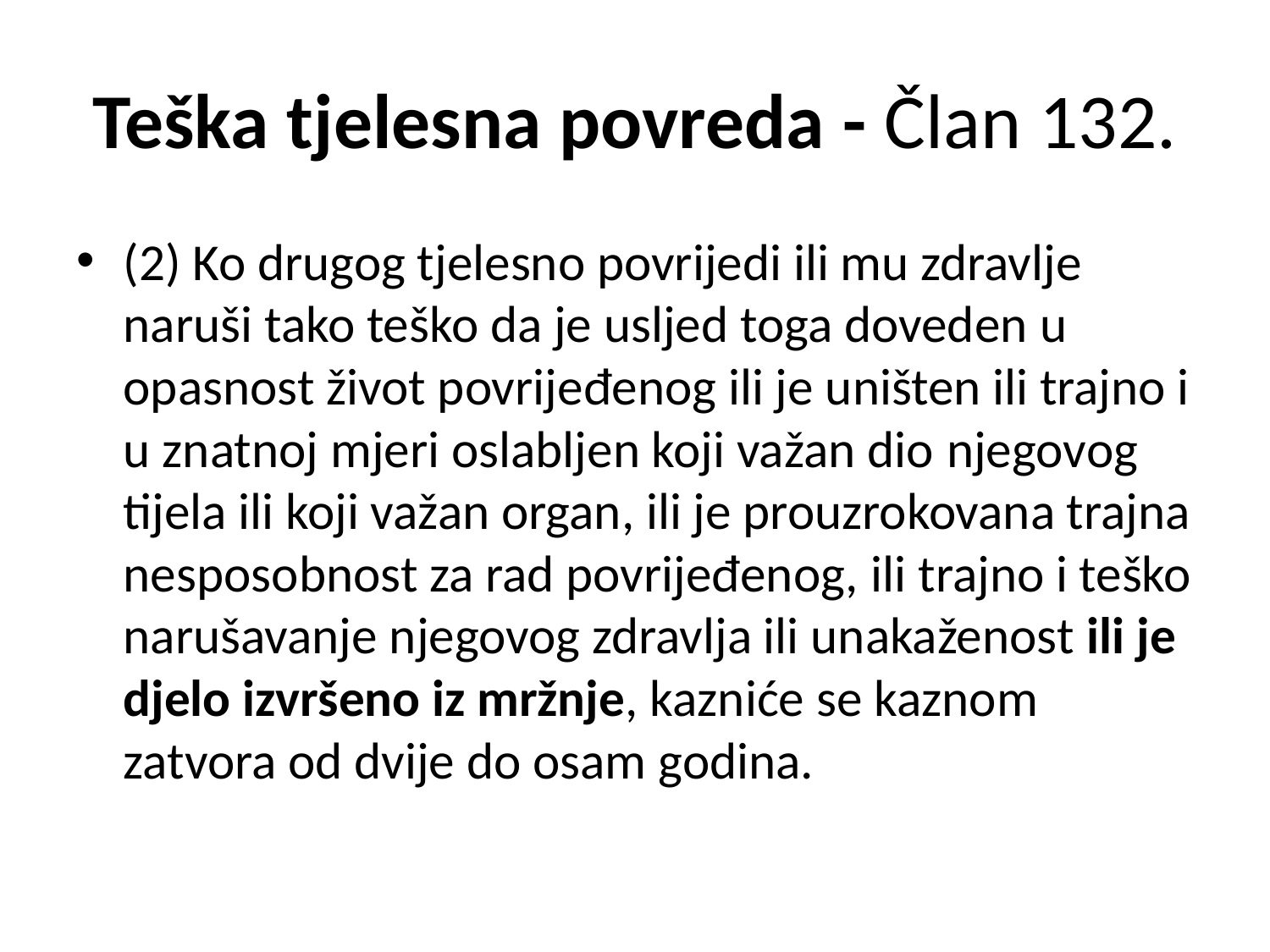

# Teška tjelesna povreda - Član 132.
(2) Ko drugog tjelesno povrijedi ili mu zdravlje naruši tako teško da je usljed toga doveden u opasnost život povrijeđenog ili je uništen ili trajno i u znatnoj mjeri oslabljen koji važan dio njegovog tijela ili koji važan organ, ili je prouzrokovana trajna nesposobnost za rad povrijeđenog, ili trajno i teško narušavanje njegovog zdravlja ili unakaženost ili je djelo izvršeno iz mržnje, kazniće se kaznom zatvora od dvije do osam godina.